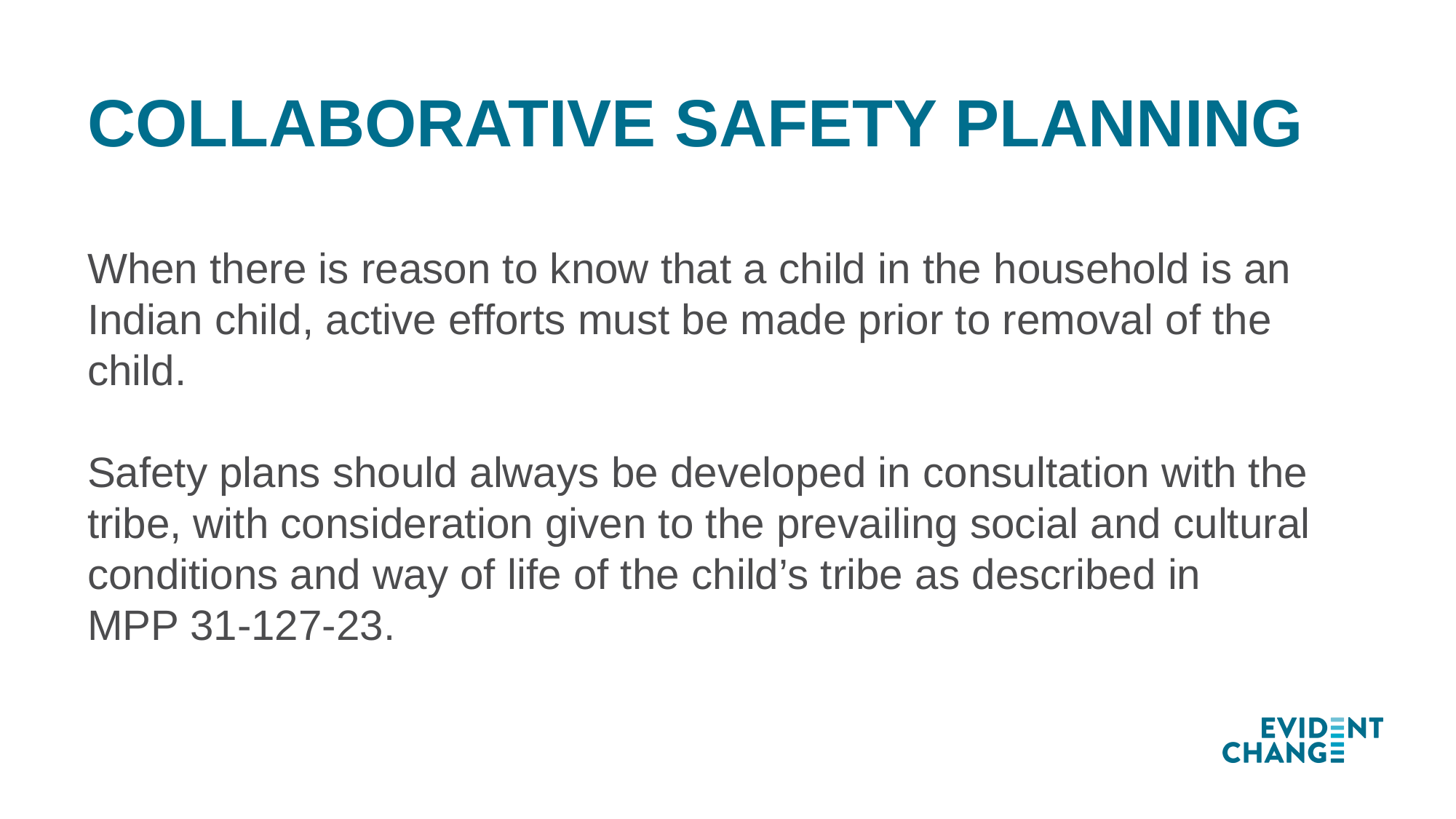

# Collaborative safety planning
When there is reason to know that a child in the household is an Indian child, active efforts must be made prior to removal of the child.

Safety plans should always be developed in consultation with the tribe, with consideration given to the prevailing social and cultural conditions and way of life of the child’s tribe as described in
MPP 31-127-23.